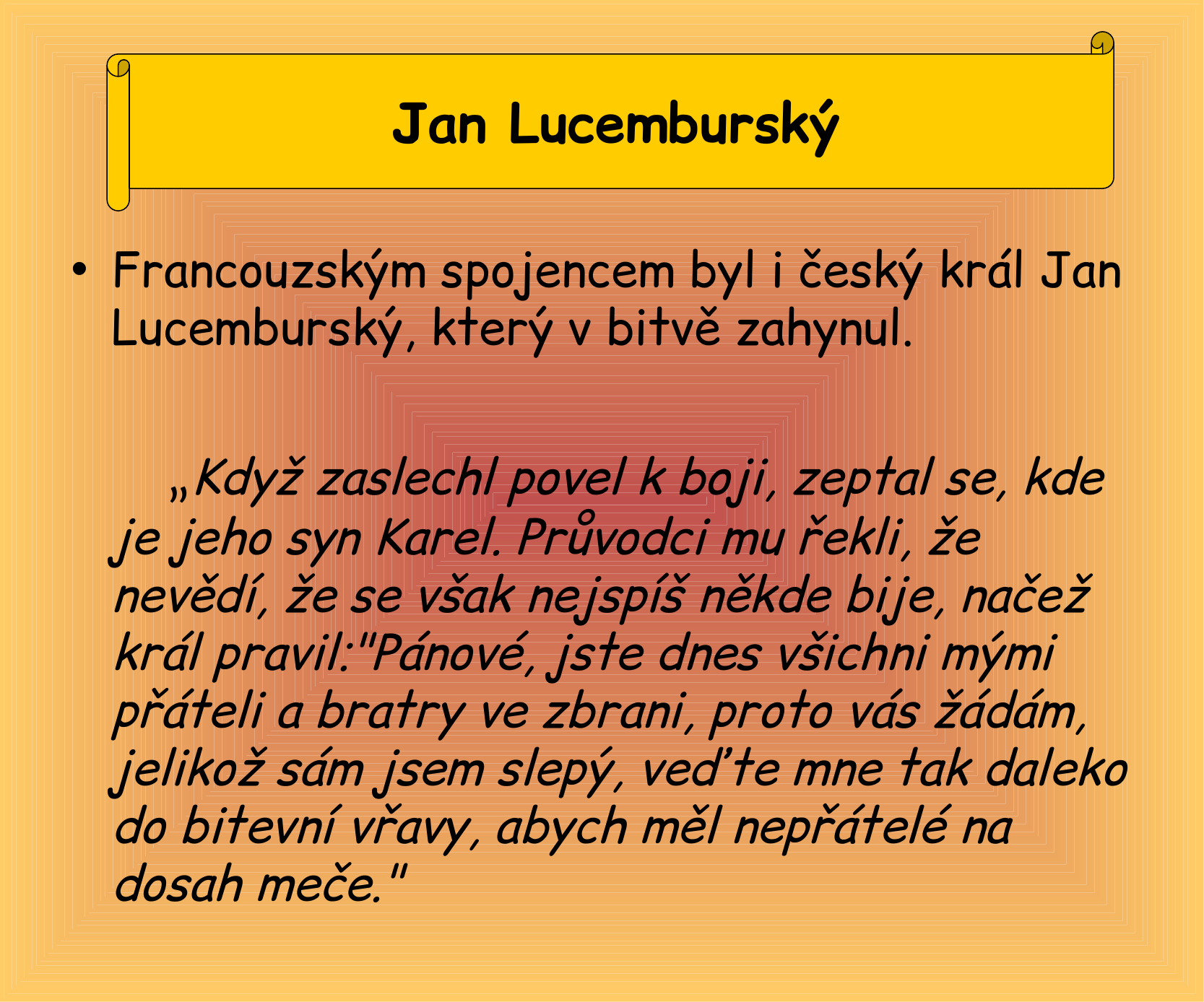

Jan Lucemburský
#
Francouzským spojencem byl i český král Jan Lucemburský, který v bitvě zahynul.

       „Když zaslechl povel k boji, zeptal se, kde je jeho syn Karel. Průvodci mu řekli, že nevědí, že se však nejspíš někde bije, načež král pravil:"Pánové, jste dnes všichni mými přáteli a bratry ve zbrani, proto vás žádám, jelikož sám jsem slepý, veďte mne tak daleko do bitevní vřavy, abych měl nepřátelé na dosah meče."